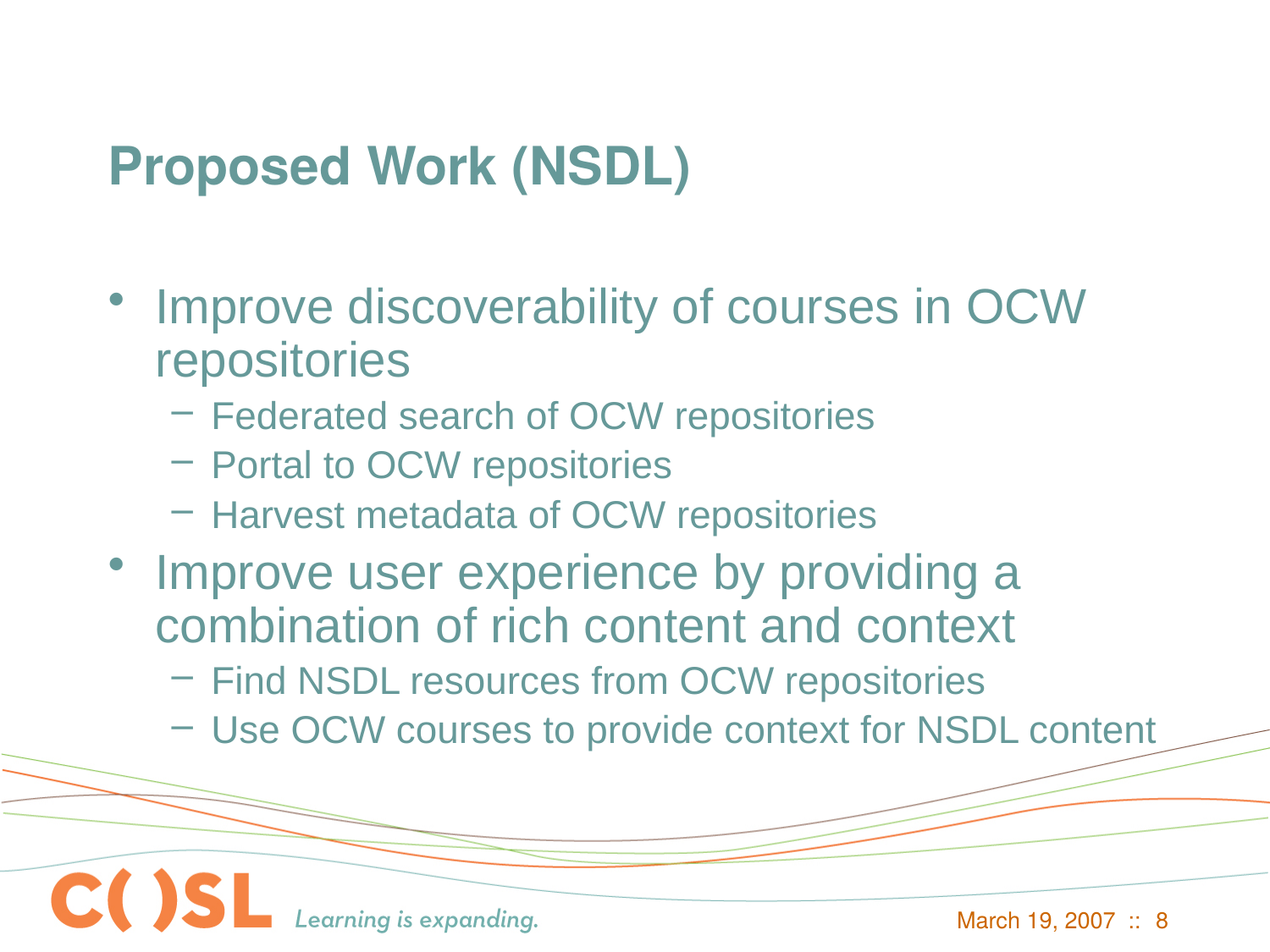

# Proposed Work (NSDL)
Improve discoverability of courses in OCW repositories
Federated search of OCW repositories
Portal to OCW repositories
Harvest metadata of OCW repositories
Improve user experience by providing a combination of rich content and context
Find NSDL resources from OCW repositories
Use OCW courses to provide context for NSDL content
March 19, 2007  ::
8